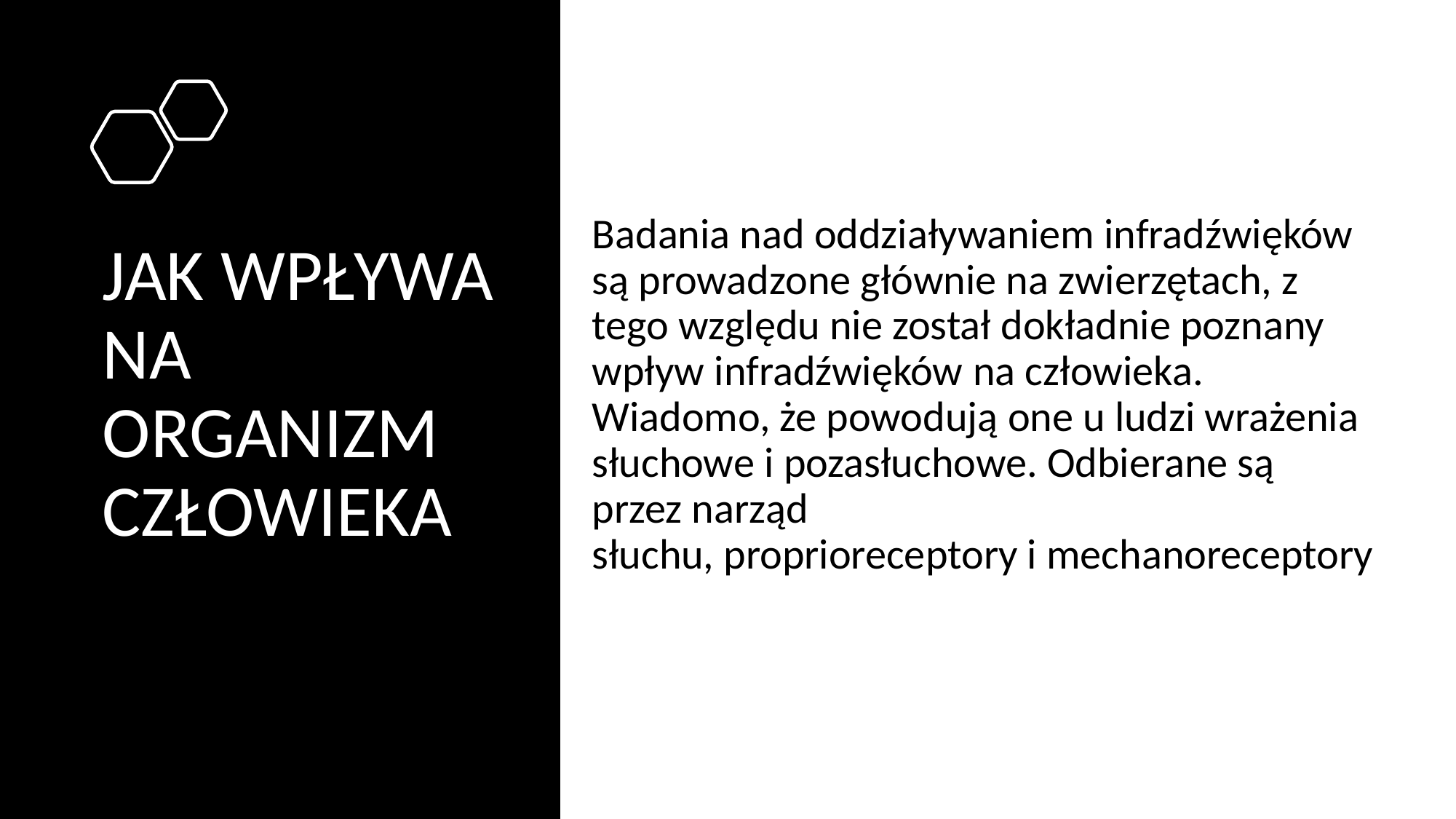

# JAK WPŁYWA NA ORGANIZM CZŁOWIEKA
Badania nad oddziaływaniem infradźwięków są prowadzone głównie na zwierzętach, z tego względu nie został dokładnie poznany wpływ infradźwięków na człowieka. Wiadomo, że powodują one u ludzi wrażenia słuchowe i pozasłuchowe. Odbierane są przez narząd słuchu, proprioreceptory i mechanoreceptory